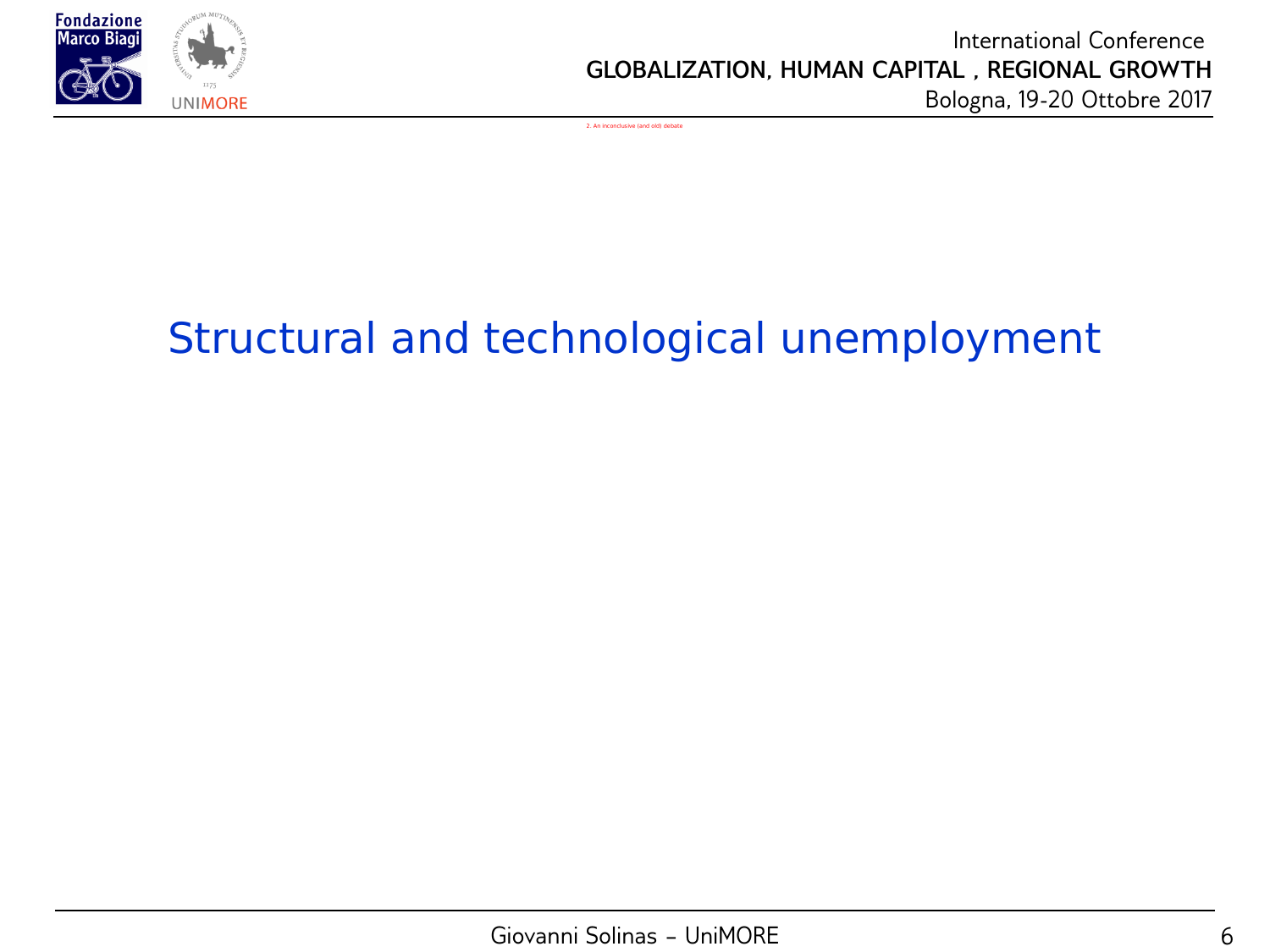

# 2. An inconclusive (and old) debate

Structural and technological unemployment